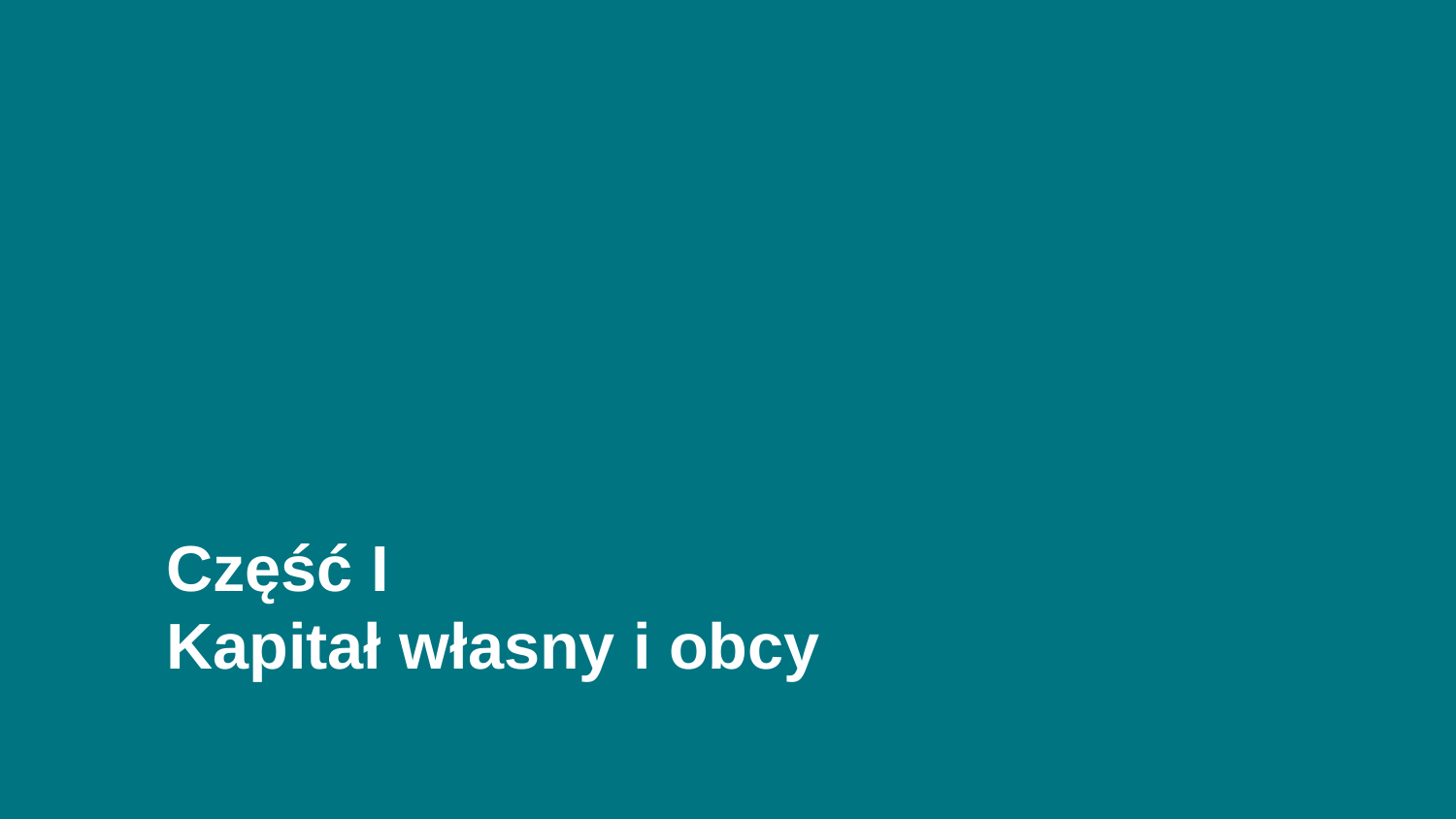

# Część I Kapitał własny i obcy